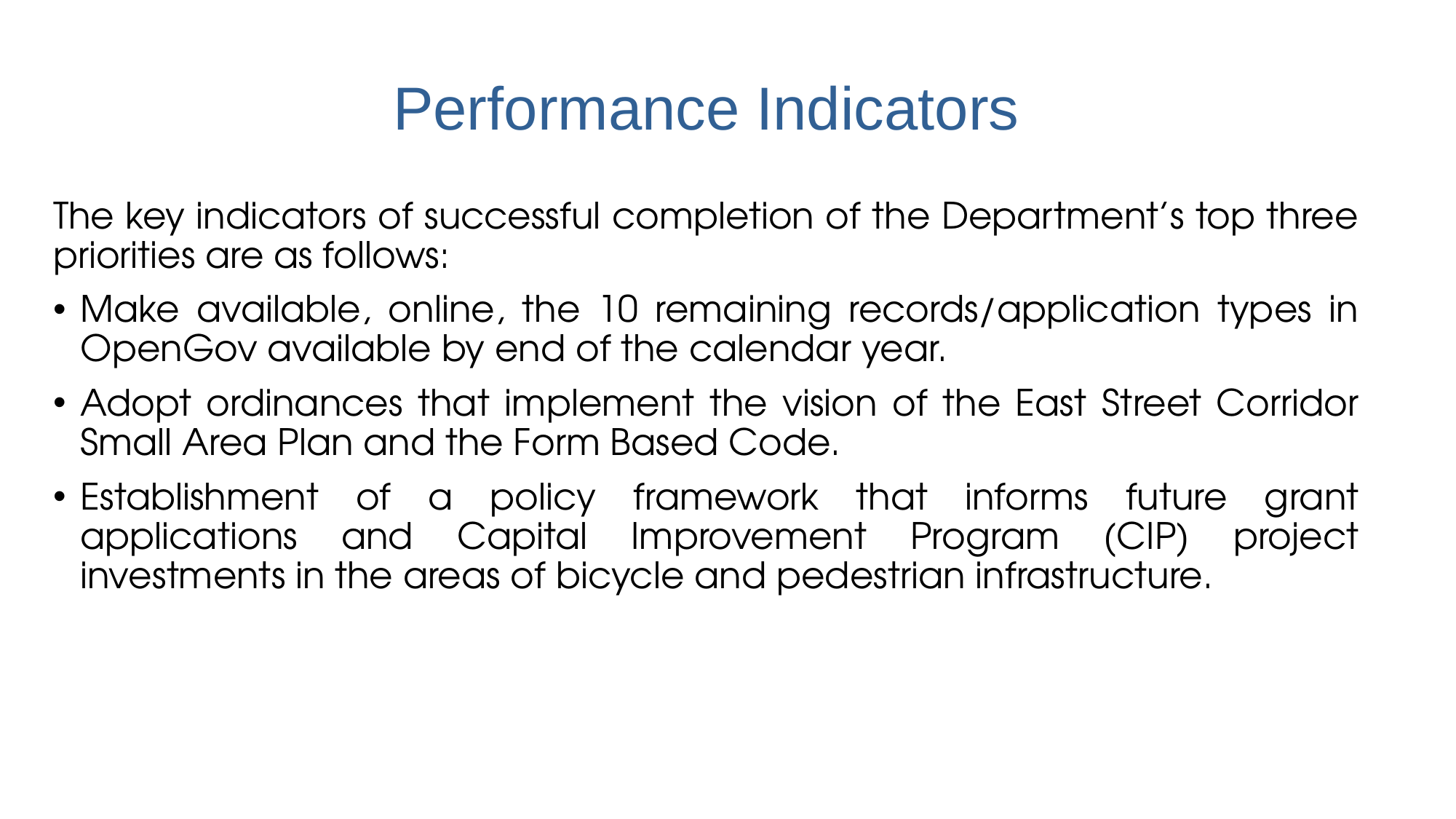

# Performance Indicators
The key indicators of successful completion of the Department’s top three priorities are as follows:
Make available, online, the 10 remaining records/application types in OpenGov available by end of the calendar year.
Adopt ordinances that implement the vision of the East Street Corridor Small Area Plan and the Form Based Code.
Establishment of a policy framework that informs future grant applications and Capital Improvement Program (CIP) project investments in the areas of bicycle and pedestrian infrastructure.